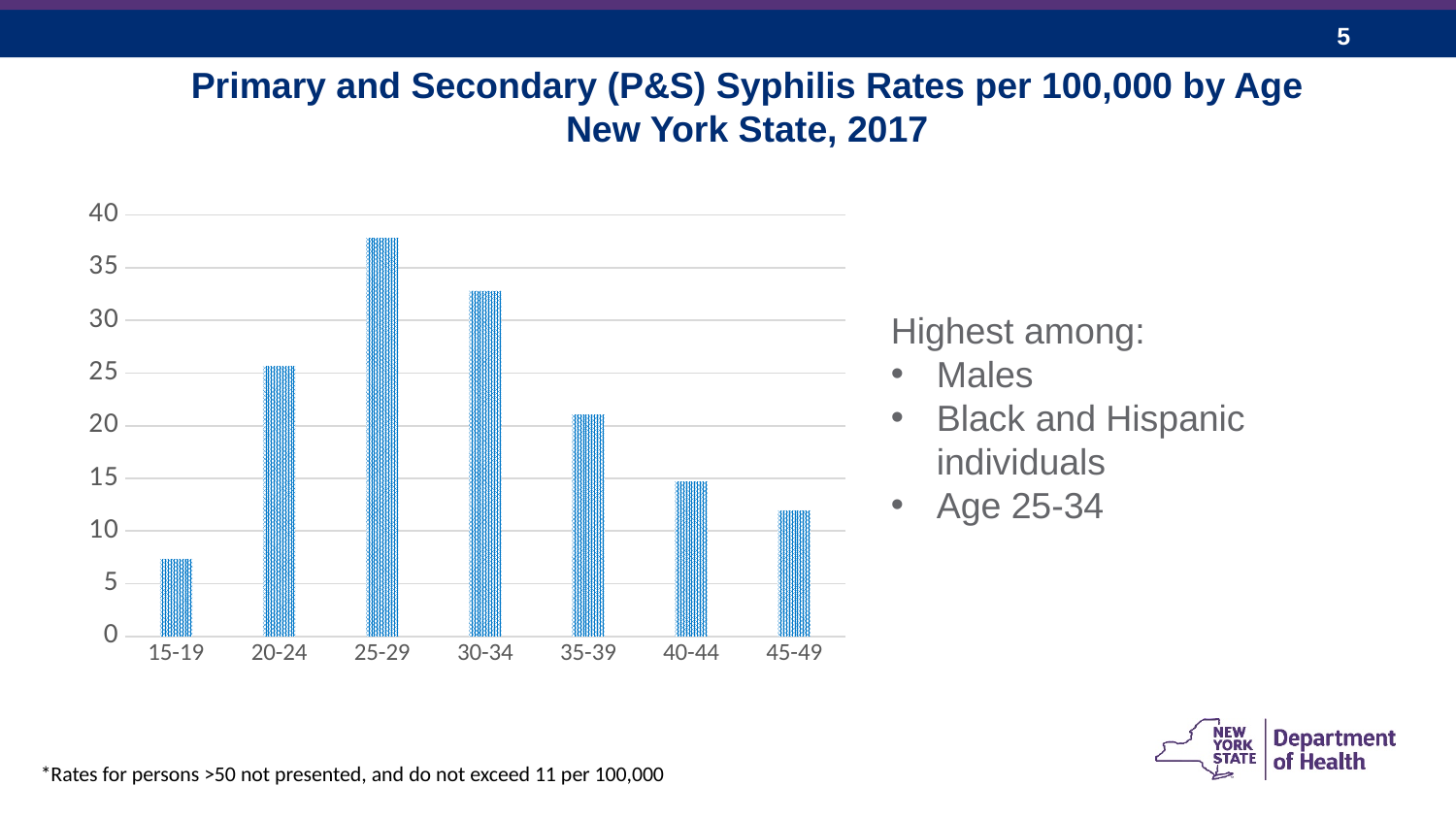

# Primary and Secondary (P&S) Syphilis Rates per 100,000 by Age New York State, 2017

### Chart

| Category | P& S syphilis |
|---|---|
| 15-19 | 7.3542 |
| 20-24 | 25.6484 |
| 25-29 | 37.8401 |
| 30-34 | 32.8028 |
| 35-39 | 21.0605 |
| 40-44 | 14.7054 |
| 45-49 | 11.9506 |
Highest among:
Males
Black and Hispanic individuals
Age 25-34

*Rates for persons >50 not presented, and do not exceed 11 per 100,000